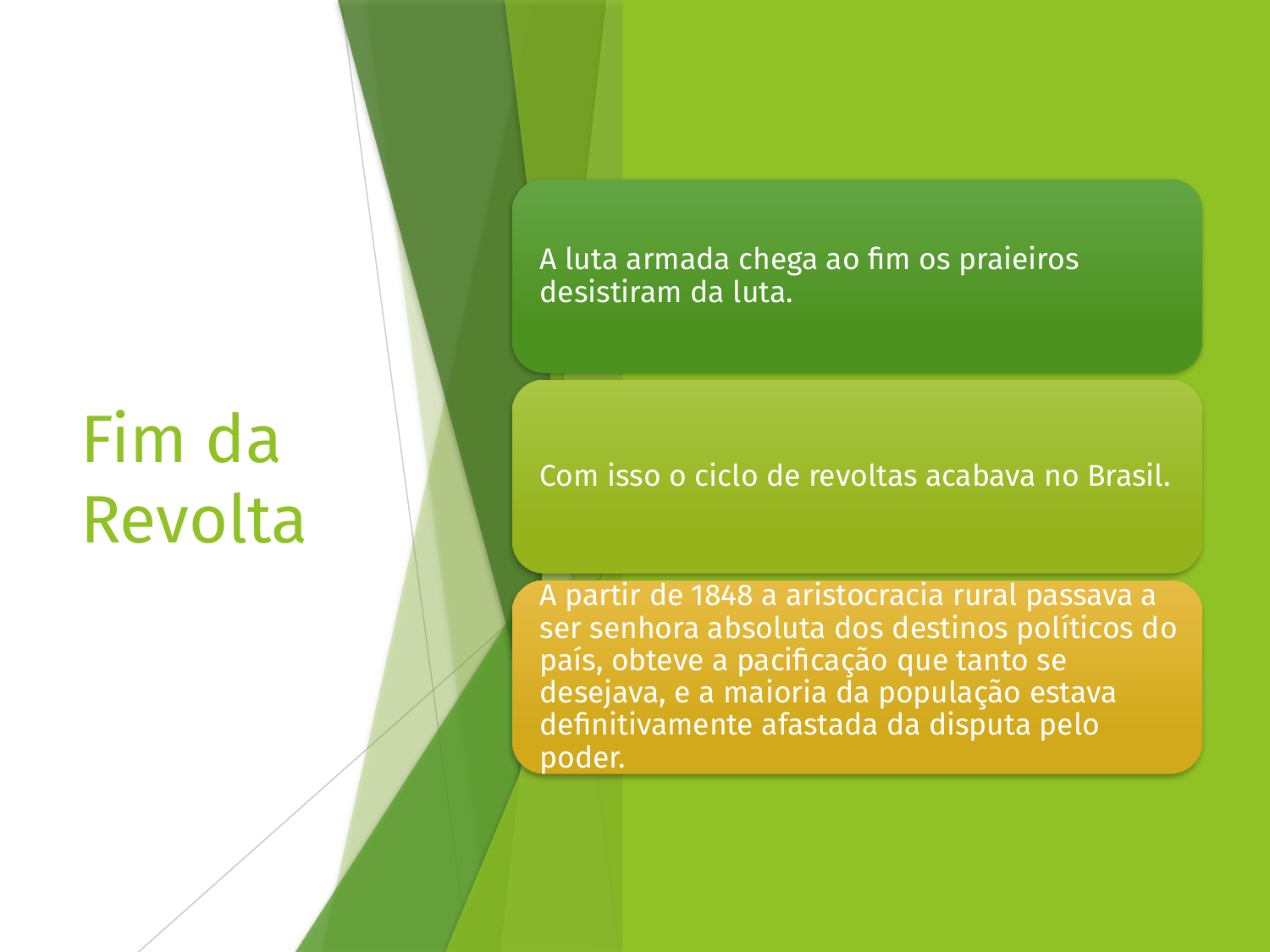

A luta armada chega ao fim os praieiros desistiram da luta.
Com isso o ciclo de revoltas acabava no Brasil.
A partir de 1848 a aristocracia rural passava a ser senhora absoluta dos destinos políticos do país, obteve a pacificação que tanto se desejava, e a maioria da população estava definitivamente afastada da disputa pelo poder.
# Fim da Revolta